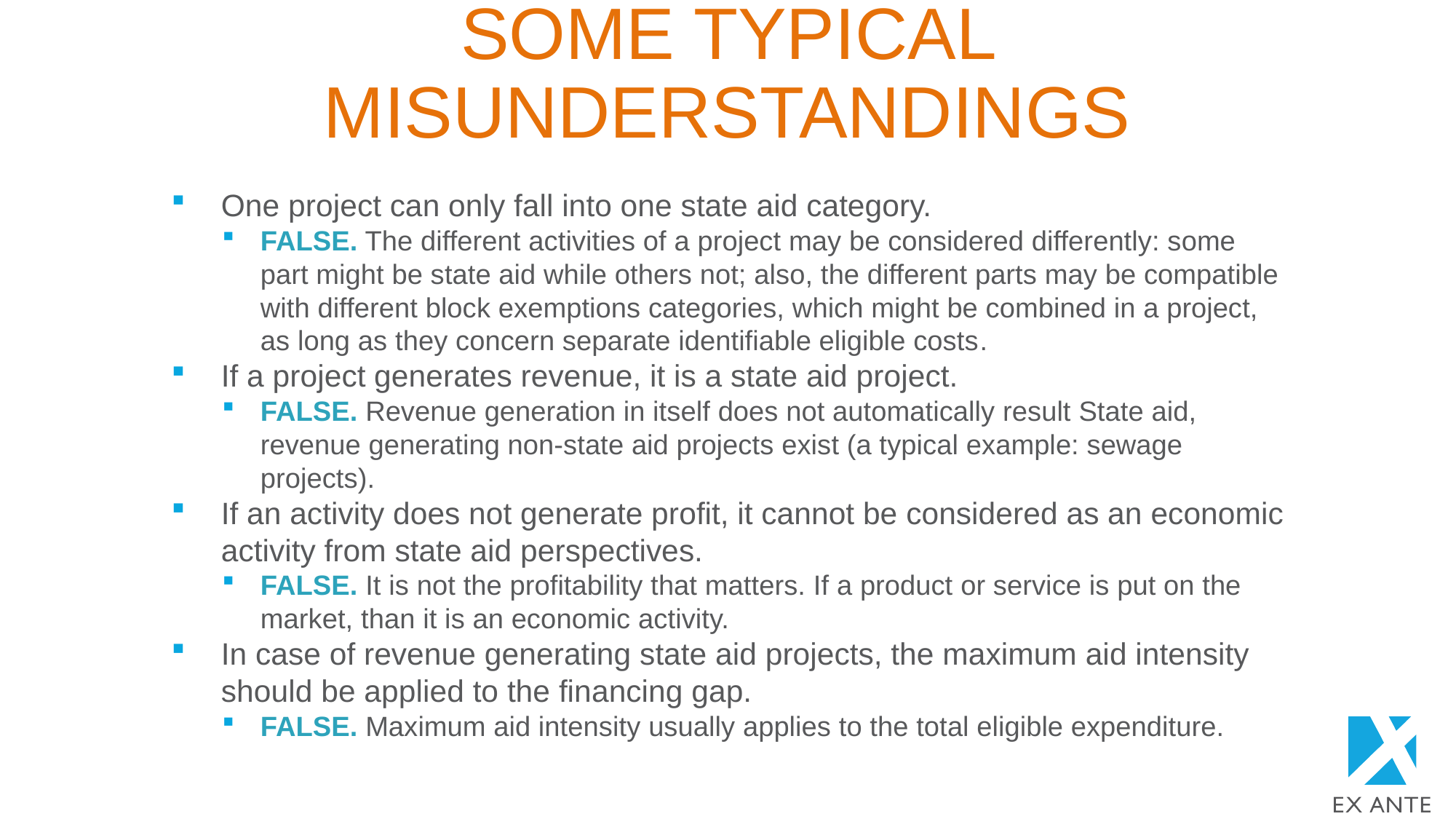

# Some typical misunderstandings
One project can only fall into one state aid category.
FALSE. The different activities of a project may be considered differently: some part might be state aid while others not; also, the different parts may be compatible with different block exemptions categories, which might be combined in a project, as long as they concern separate identifiable eligible costs.
If a project generates revenue, it is a state aid project.
FALSE. Revenue generation in itself does not automatically result State aid, revenue generating non-state aid projects exist (a typical example: sewage projects).
If an activity does not generate profit, it cannot be considered as an economic activity from state aid perspectives.
FALSE. It is not the profitability that matters. If a product or service is put on the market, than it is an economic activity.
In case of revenue generating state aid projects, the maximum aid intensity should be applied to the financing gap.
FALSE. Maximum aid intensity usually applies to the total eligible expenditure.